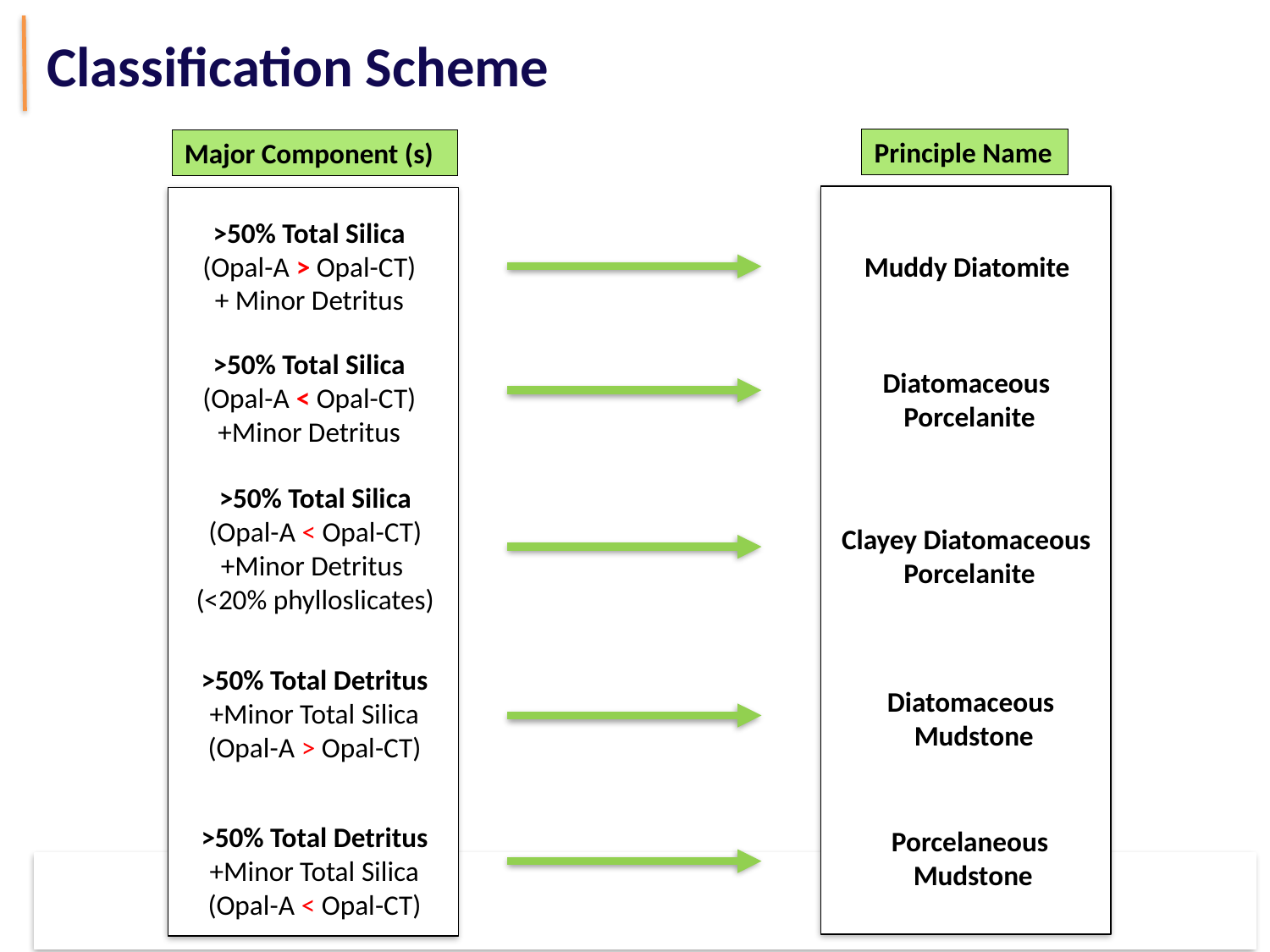

Classification Scheme
Principle Name
Major Component (s)
>50% Total Silica
(Opal-A > Opal-CT)
+ Minor Detritus
>50% Total Silica
(Opal-A < Opal-CT)
+Minor Detritus
>50% Total Silica
(Opal-A < Opal-CT)
+Minor Detritus
(<20% phylloslicates)
>50% Total Detritus
+Minor Total Silica
(Opal-A > Opal-CT)
>50% Total Detritus
+Minor Total Silica
(Opal-A < Opal-CT)

Muddy Diatomite
Diatomaceous
Porcelanite
Clayey Diatomaceous
Porcelanite
Diatomaceous
Mudstone
Porcelaneous
Mudstone